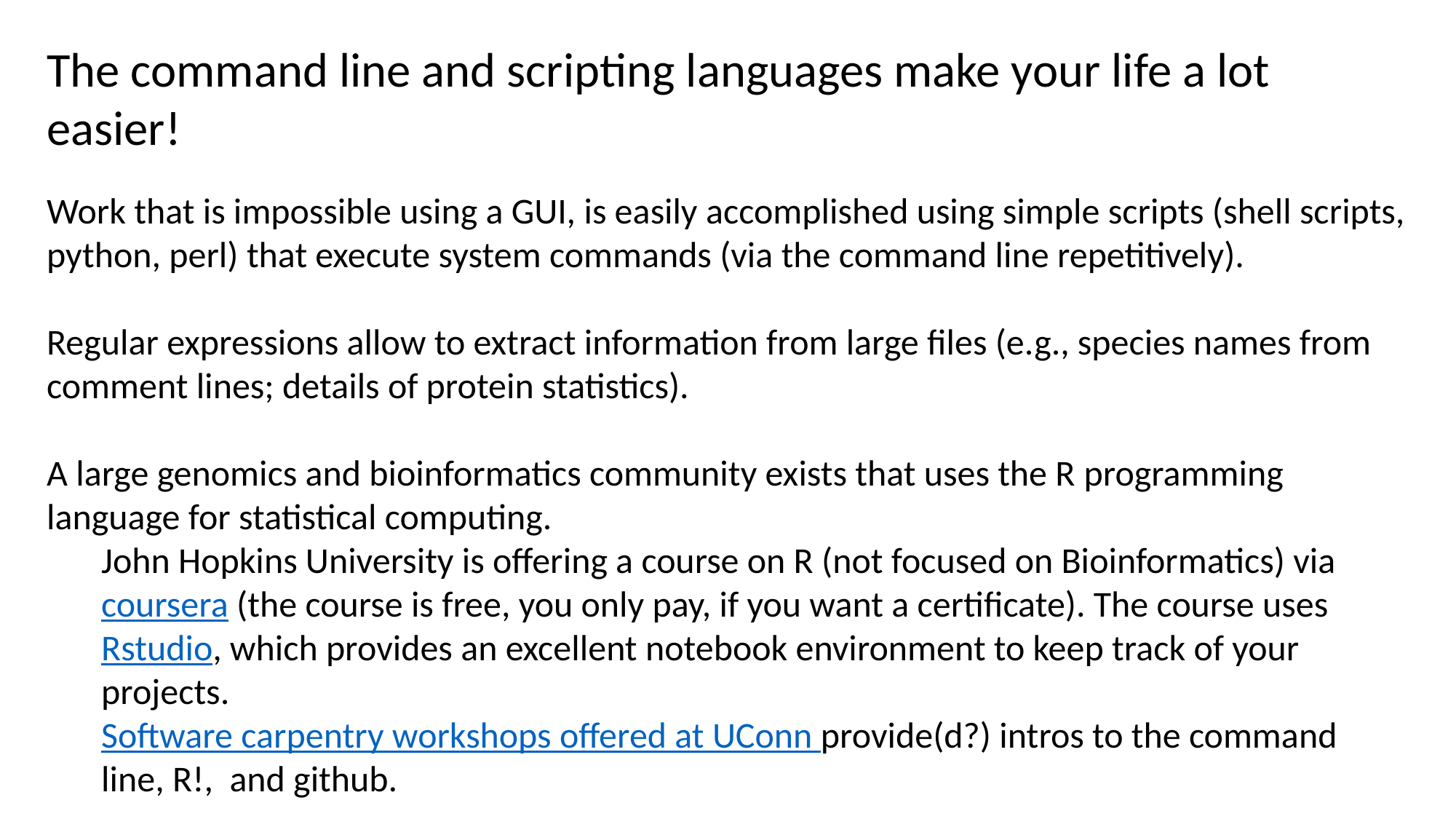

The command line and scripting languages make your life a lot easier!

Work that is impossible using a GUI, is easily accomplished using simple scripts (shell scripts, python, perl) that execute system commands (via the command line repetitively).

Regular expressions allow to extract information from large files (e.g., species names from comment lines; details of protein statistics).

A large genomics and bioinformatics community exists that uses the R programming language for statistical computing.
John Hopkins University is offering a course on R (not focused on Bioinformatics) via coursera (the course is free, you only pay, if you want a certificate). The course uses  Rstudio, which provides an excellent notebook environment to keep track of your projects.
Software carpentry workshops offered at UConn provide(d?) intros to the command line, R!,  and github.